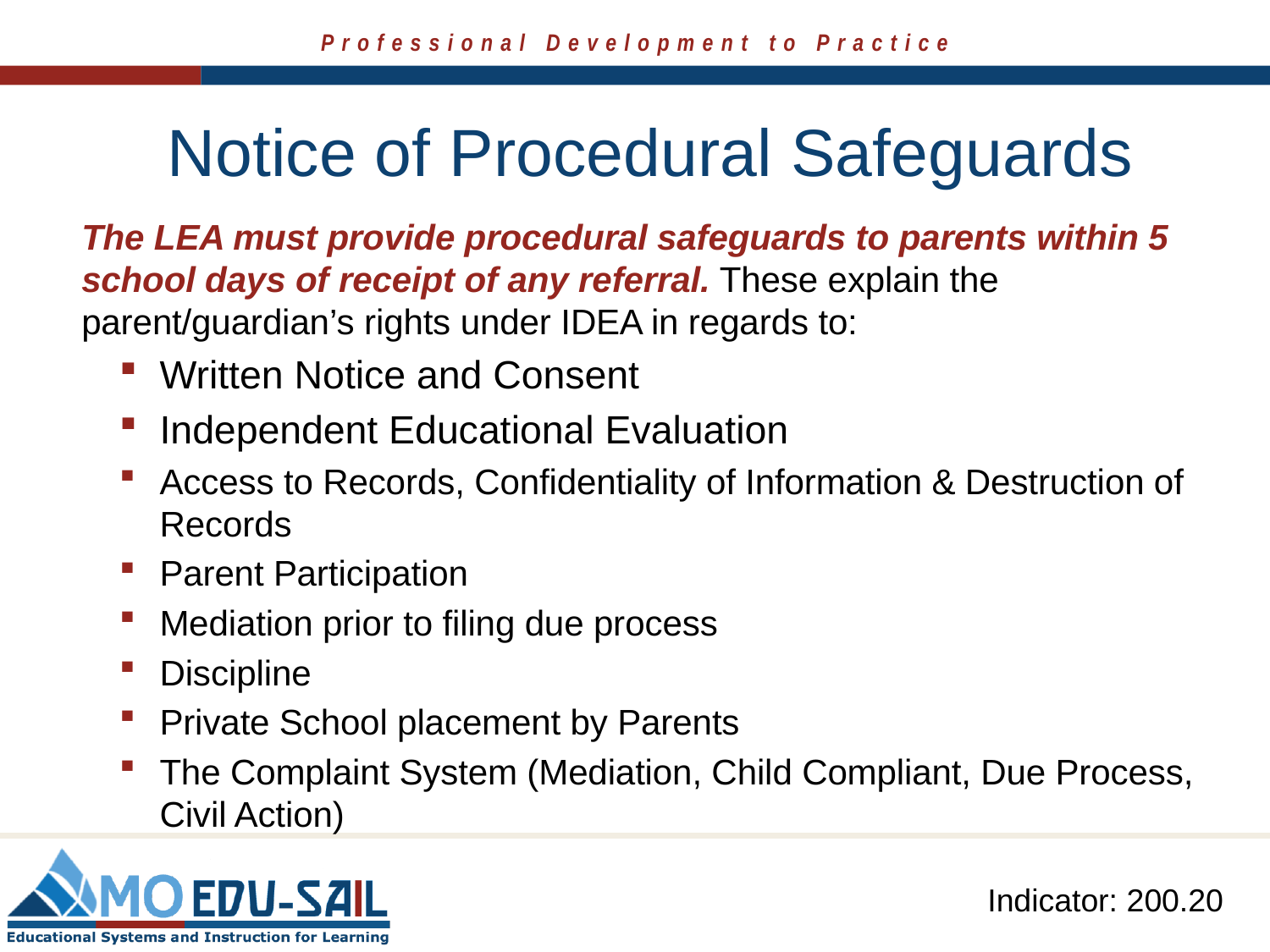

# Notice of Procedural Safeguards
The LEA must provide procedural safeguards to parents within 5 school days of receipt of any referral. These explain the parent/guardian’s rights under IDEA in regards to:
Written Notice and Consent
Independent Educational Evaluation
Access to Records, Confidentiality of Information & Destruction of Records
Parent Participation
Mediation prior to filing due process
Discipline
Private School placement by Parents
The Complaint System (Mediation, Child Compliant, Due Process, Civil Action)

Indicator: 200.20